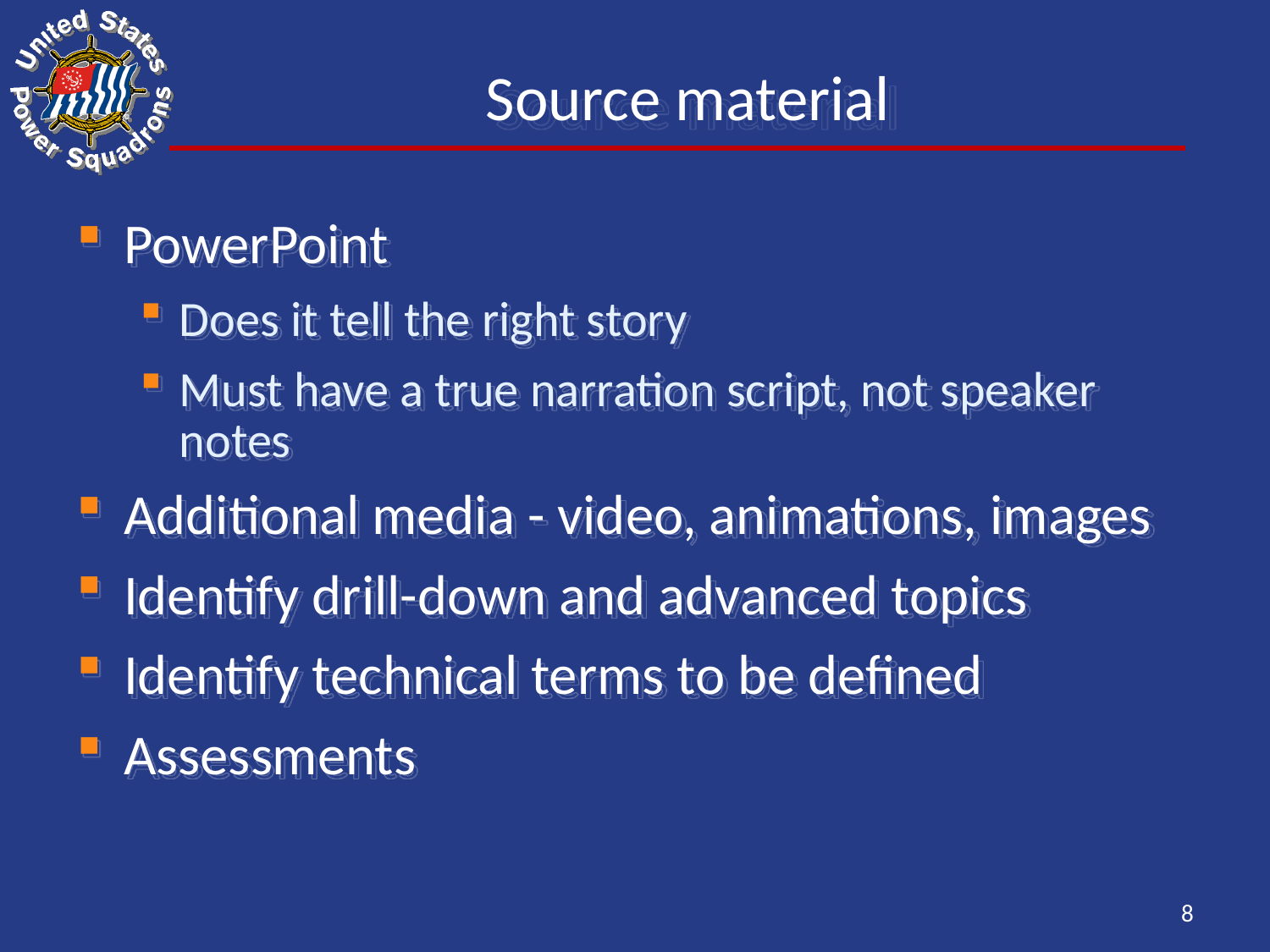

# Source material
PowerPoint
Does it tell the right story
Must have a true narration script, not speaker notes
Additional media - video, animations, images
Identify drill-down and advanced topics
Identify technical terms to be defined
Assessments
8